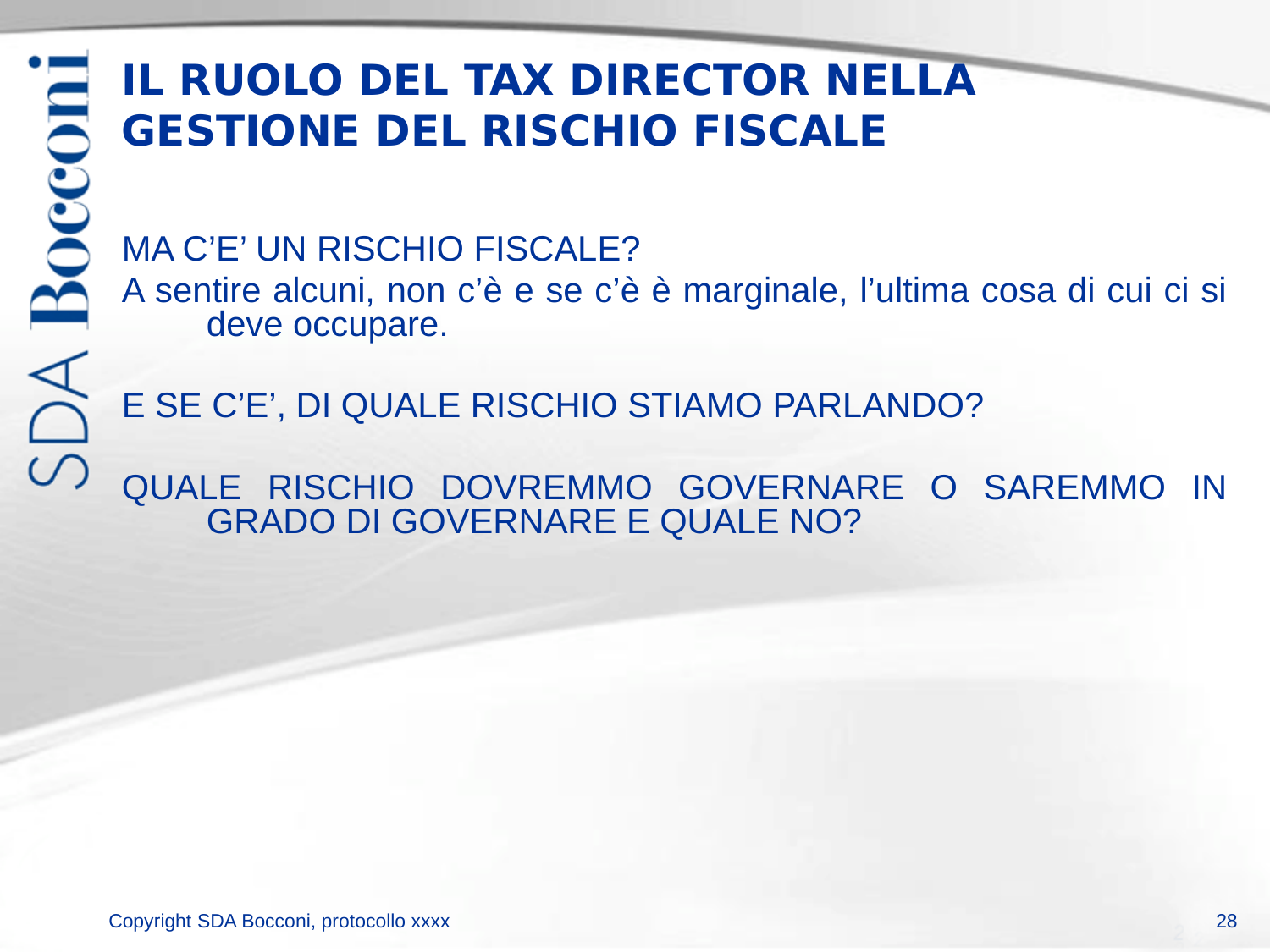

# IL RUOLO DEL TAX DIRECTOR NELLA GESTIONE DEL RISCHIO FISCALE

MA C’E’ UN RISCHIO FISCALE?
A sentire alcuni, non c’è e se c’è è marginale, l’ultima cosa di cui ci si deve occupare.

E SE C’E’, DI QUALE RISCHIO STIAMO PARLANDO?

QUALE RISCHIO DOVREMMO GOVERNARE O SAREMMO IN GRADO DI GOVERNARE E QUALE NO?

28